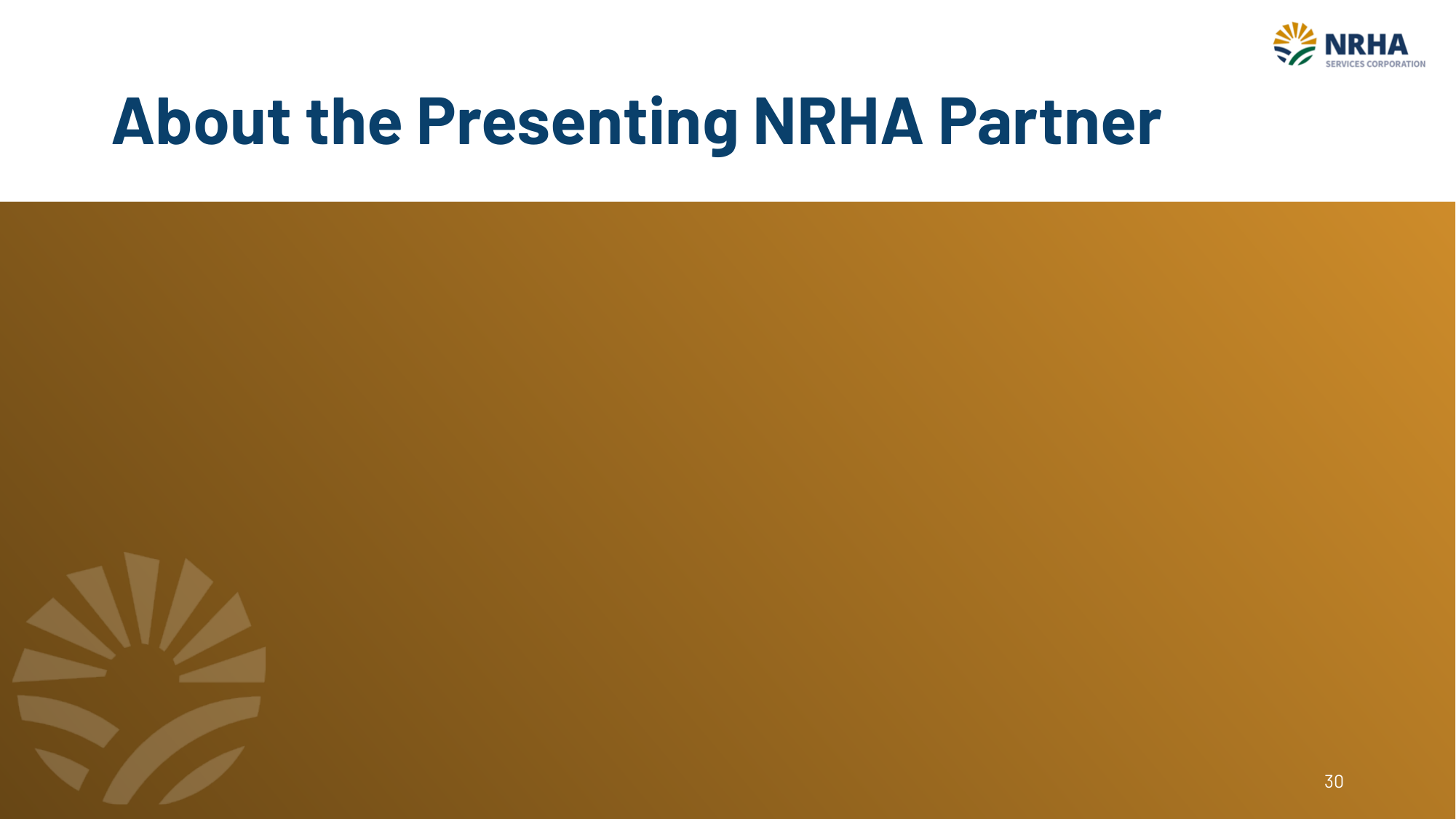

# About the Presenting NRHA Partner

30